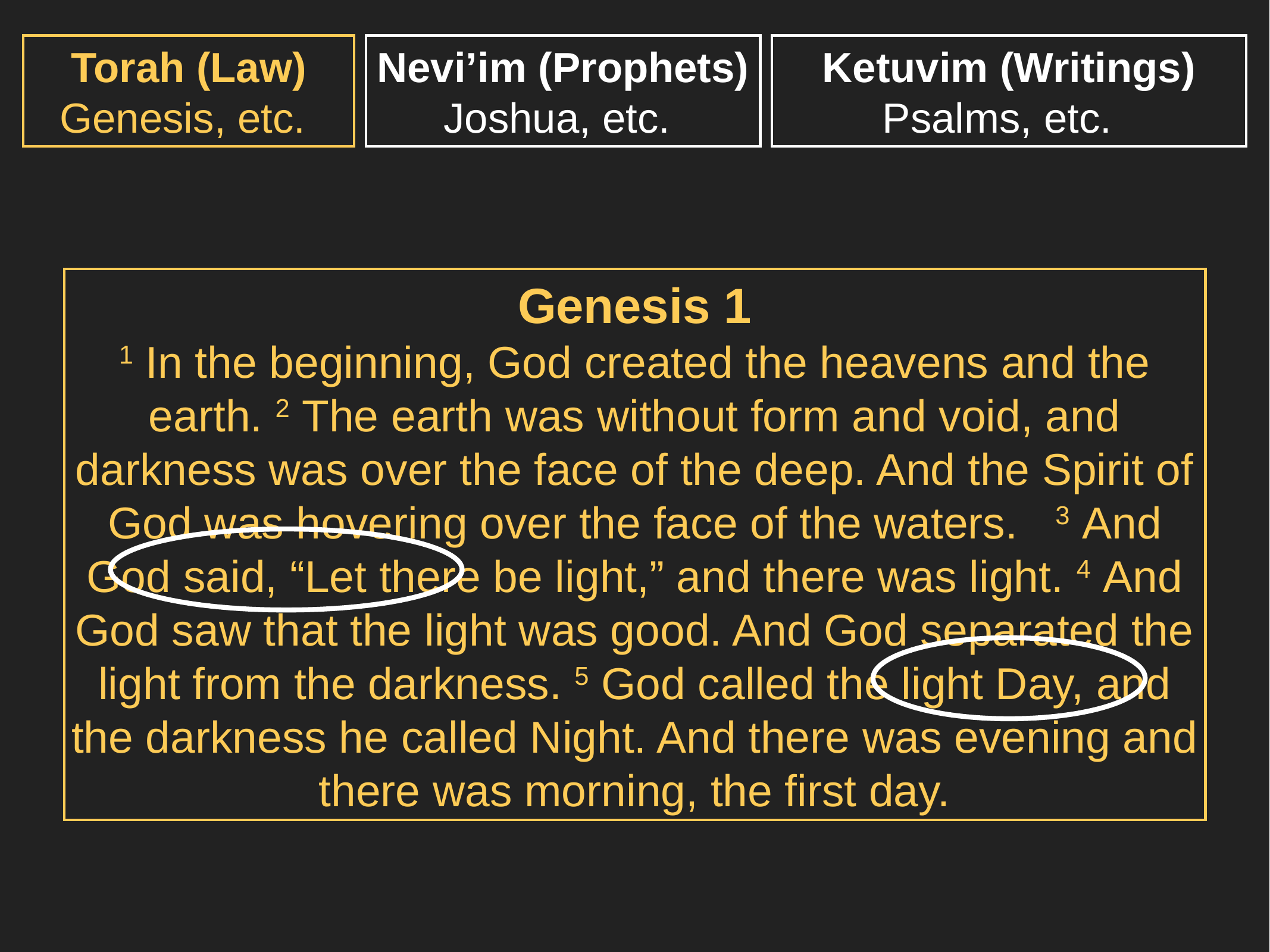

Torah (Law)
Genesis, etc.
Nevi’im (Prophets)
Joshua, etc.
Ketuvim (Writings)
Psalms, etc.
Genesis 1
1 In the beginning, God created the heavens and the earth. 2 The earth was without form and void, and darkness was over the face of the deep. And the Spirit of God was hovering over the face of the waters.   3 And God said, “Let there be light,” and there was light. 4 And God saw that the light was good. And God separated the light from the darkness. 5 God called the light Day, and the darkness he called Night. And there was evening and there was morning, the first day.